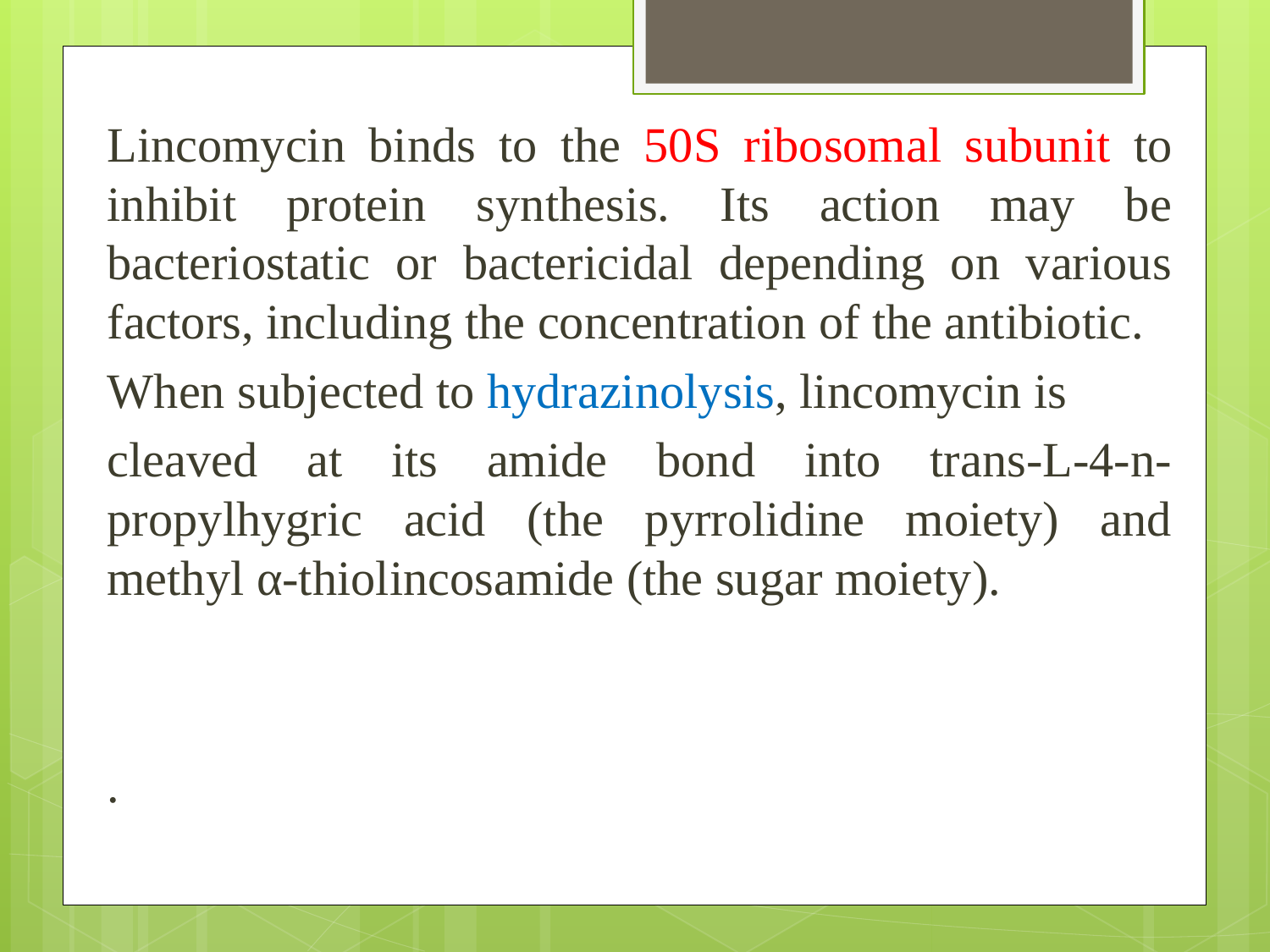

Lincomycin binds to the 50S ribosomal subunit to inhibit protein synthesis. Its action may be bacteriostatic or bactericidal depending on various factors, including the concentration of the antibiotic.
When subjected to hydrazinolysis, lincomycin is
cleaved at its amide bond into trans-L-4-n-propylhygric acid (the pyrrolidine moiety) and methyl α-thiolincosamide (the sugar moiety).

.